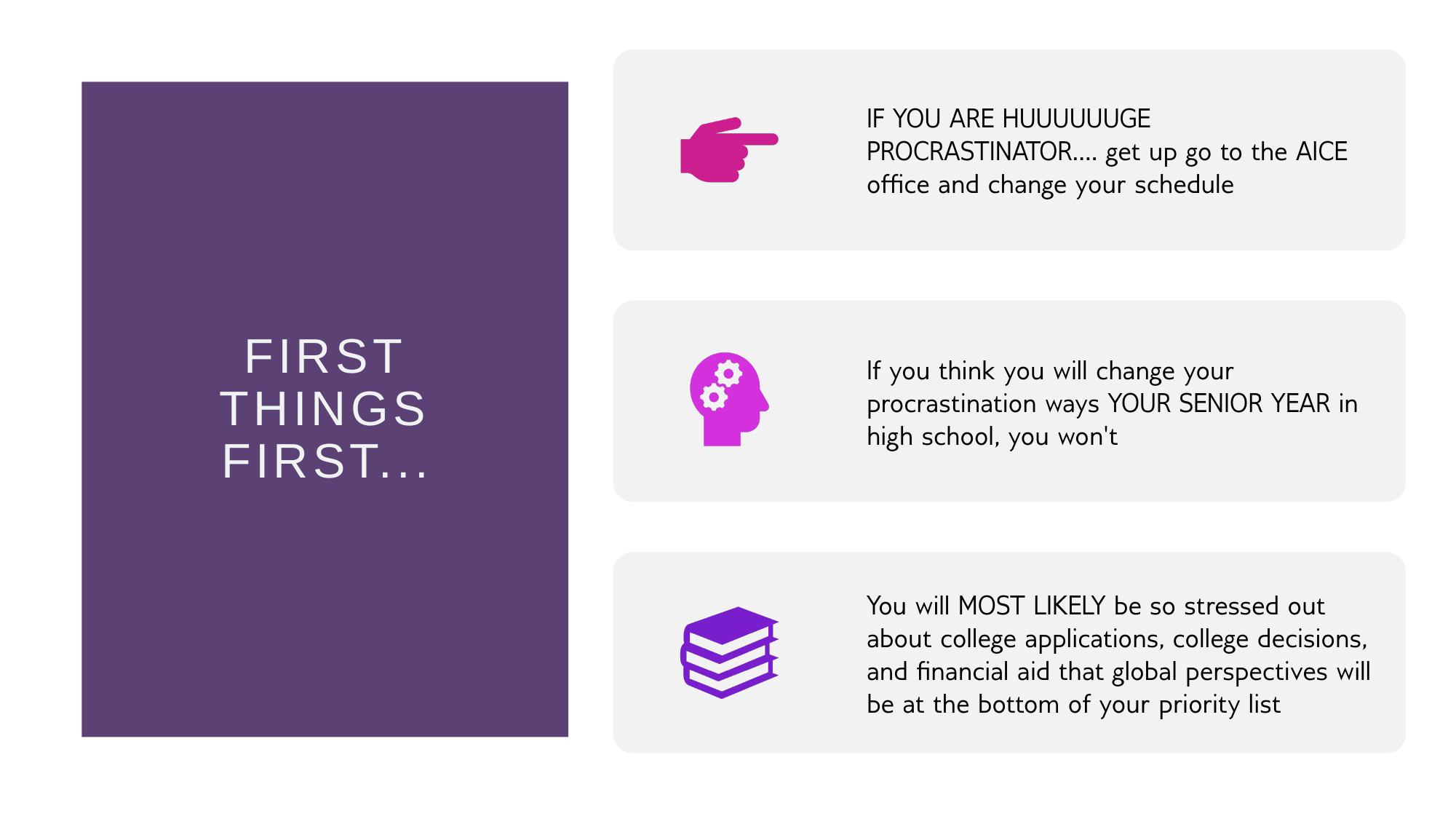

IF YOU ARE HUUUUUUGE PROCRASTINATOR.... get up go to the AICE office and change your schedule
If you think you will change your procrastination ways YOUR SENIOR YEAR in high school, you won't
You will MOST LIKELY be so stressed out about college applications, college decisions, and financial aid that global perspectives will be at the bottom of your priority list

# FIRST THINGS FIRST...